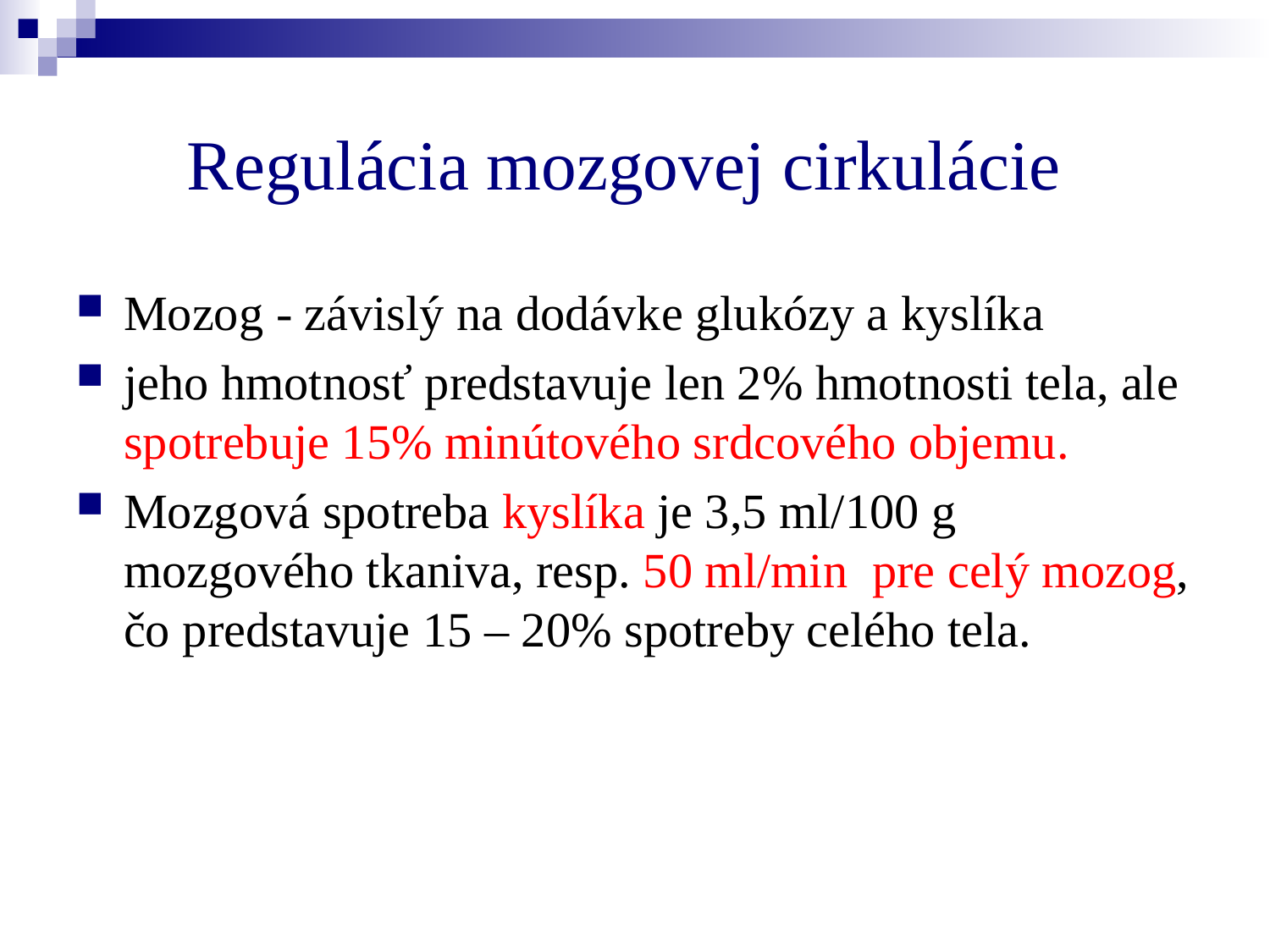

# Regulácia mozgovej cirkulácie
Mozog - závislý na dodávke glukózy a kyslíka
jeho hmotnosť predstavuje len 2% hmotnosti tela, ale spotrebuje 15% minútového srdcového objemu.
Mozgová spotreba kyslíka je 3,5 ml/100 g mozgového tkaniva, resp. 50 ml/min  pre celý mozog, čo predstavuje 15 – 20% spotreby celého tela.